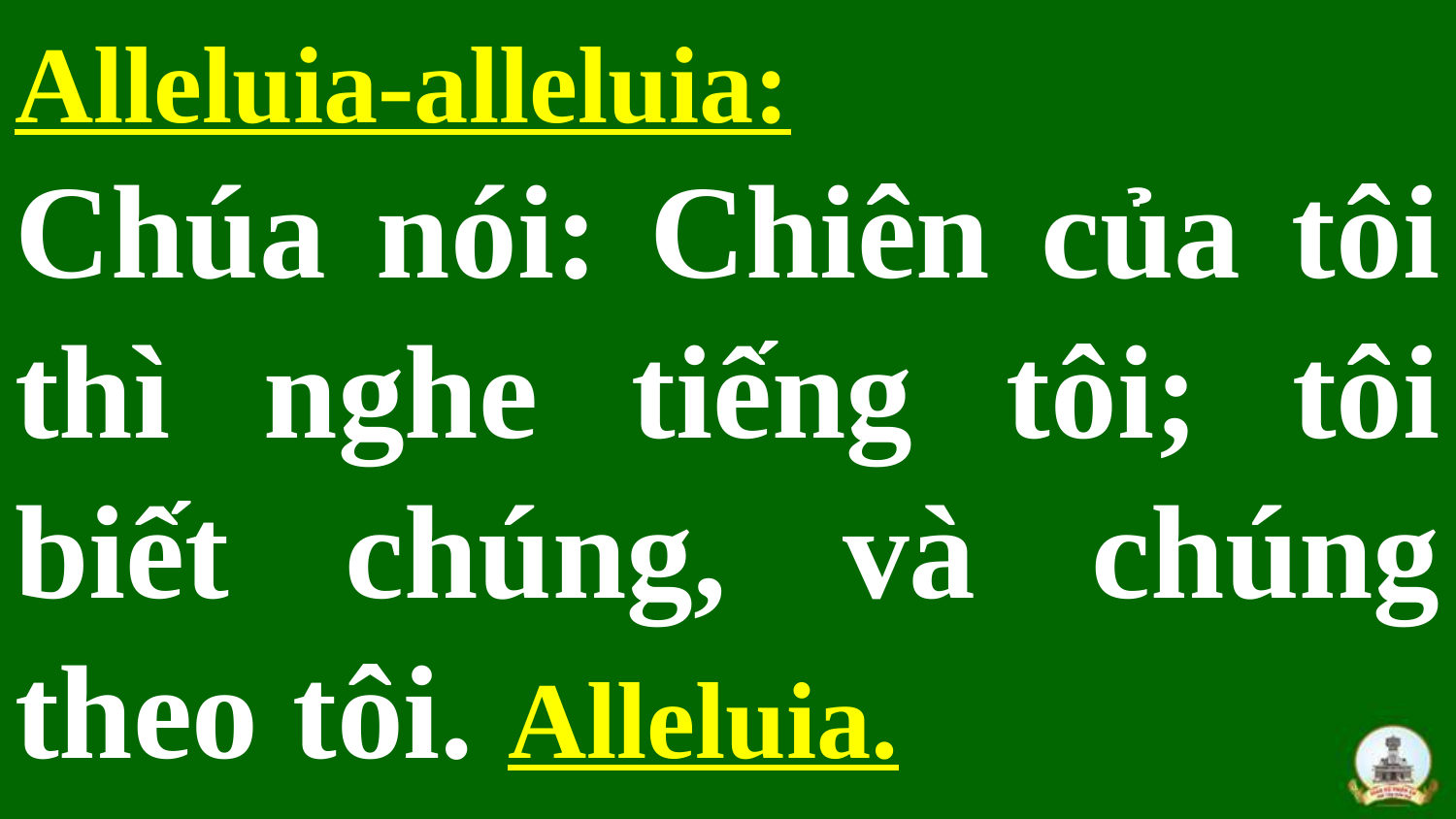

Alleluia-alleluia:
Chúa nói: Chiên của tôi thì nghe tiếng tôi; tôi biết chúng, và chúng theo tôi. Alleluia.

#